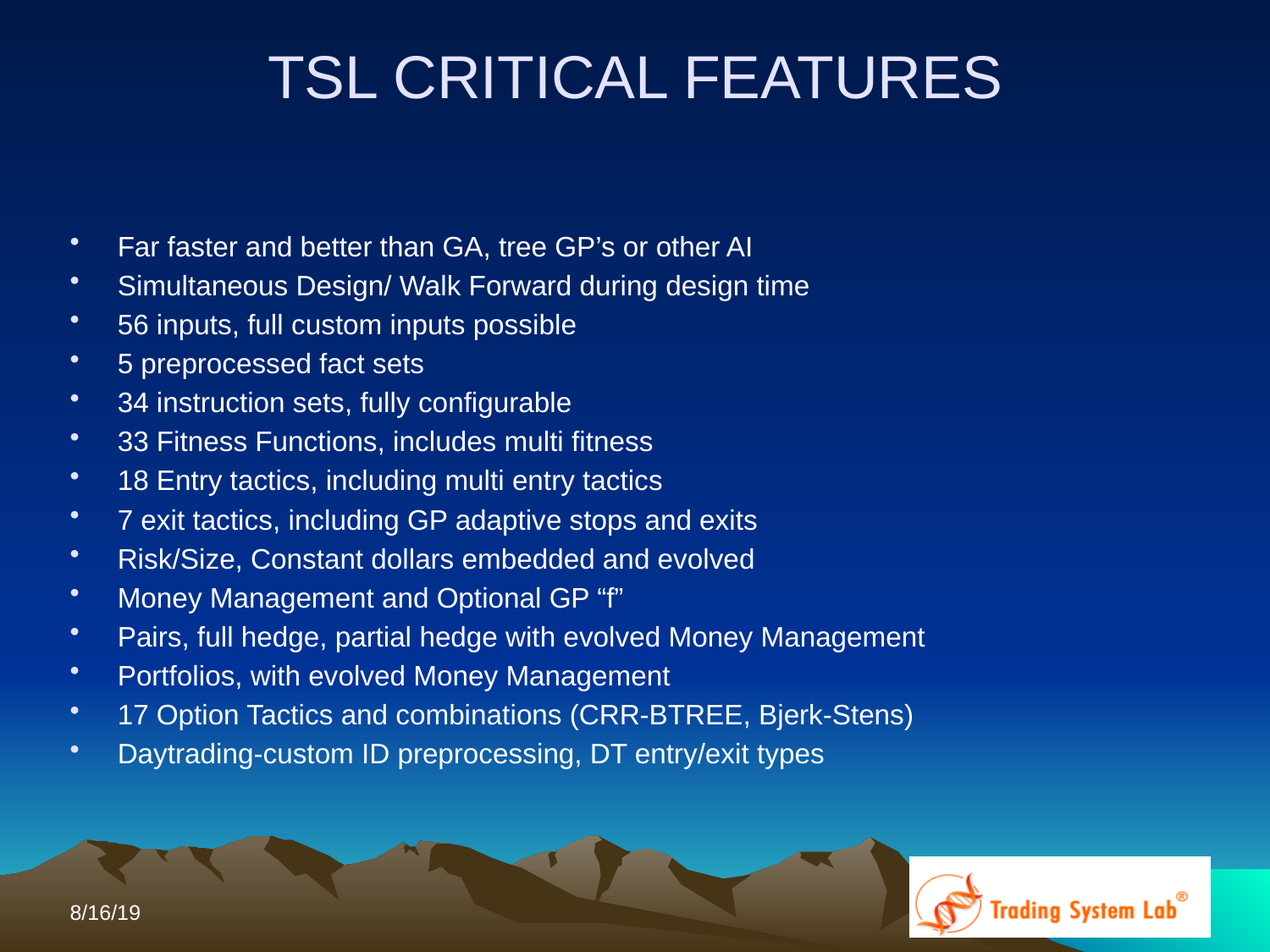

TSL CRITICAL FEATURES
Far faster and better than GA, tree GP’s or other AI
Simultaneous Design/ Walk Forward during design time
56 inputs, full custom inputs possible
5 preprocessed fact sets
34 instruction sets, fully configurable
33 Fitness Functions, includes multi fitness
18 Entry tactics, including multi entry tactics
7 exit tactics, including GP adaptive stops and exits
Risk/Size, Constant dollars embedded and evolved
Money Management and Optional GP “f”
Pairs, full hedge, partial hedge with evolved Money Management
Portfolios, with evolved Money Management
17 Option Tactics and combinations (CRR-BTREE, Bjerk-Stens)
Daytrading-custom ID preprocessing, DT entry/exit types
8/16/19